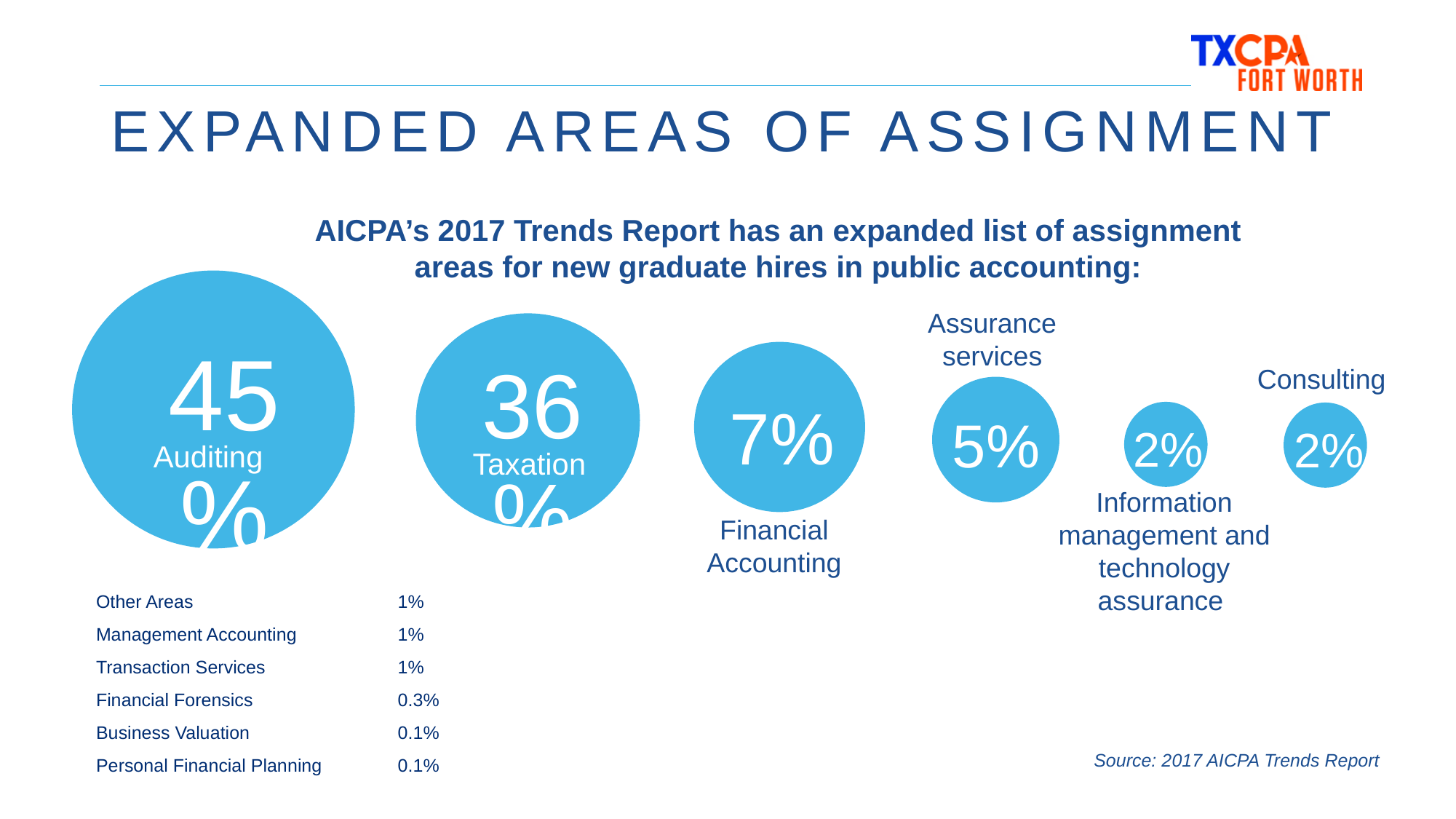

# EXPANDED AREAS OF ASSIGNMENT
AICPA’s 2017 Trends Report has an expanded list of assignment areas for new graduate hires in public accounting:

Assurance
services

45 %
36%

Consulting

7%
5%

2%
2%
Auditing
Taxation
Information management and technology assurance
Financial
Accounting
| Other Areas | 1% |
| --- | --- |
| Management Accounting | 1% |
| Transaction Services | 1% |
| Financial Forensics | 0.3% |
| Business Valuation | 0.1% |
| Personal Financial Planning | 0.1% |
|  |  |
| --- | --- |
Source: 2017 AICPA Trends Report